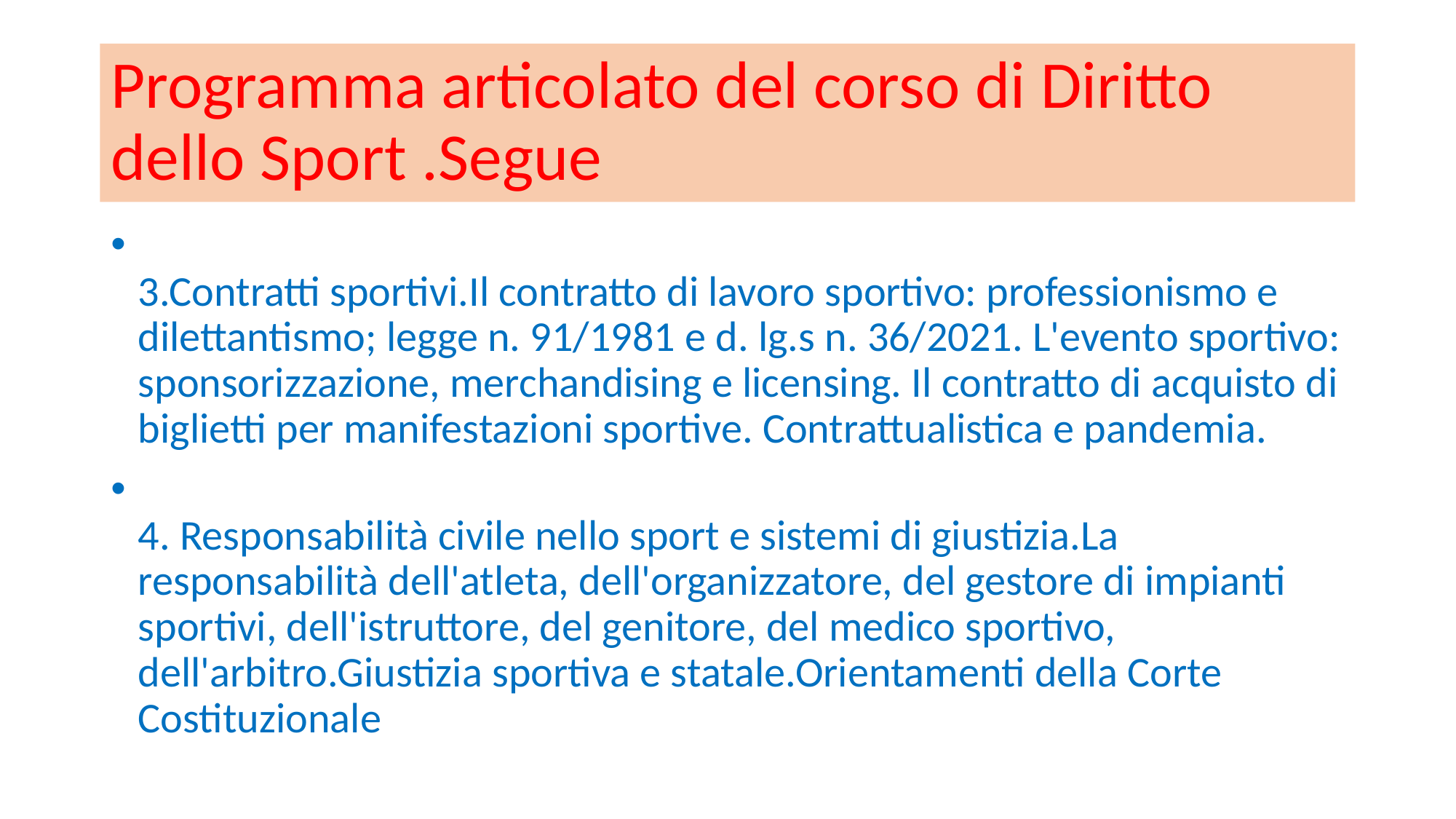

# Programma articolato del corso di Diritto dello Sport .Segue
3.Contratti sportivi.Il contratto di lavoro sportivo: professionismo e dilettantismo; legge n. 91/1981 e d. lg.s n. 36/2021. L'evento sportivo: sponsorizzazione, merchandising e licensing. Il contratto di acquisto di biglietti per manifestazioni sportive. Contrattualistica e pandemia.
4. Responsabilità civile nello sport e sistemi di giustizia.La responsabilità dell'atleta, dell'organizzatore, del gestore di impianti sportivi, dell'istruttore, del genitore, del medico sportivo, dell'arbitro.Giustizia sportiva e statale.Orientamenti della Corte Costituzionale